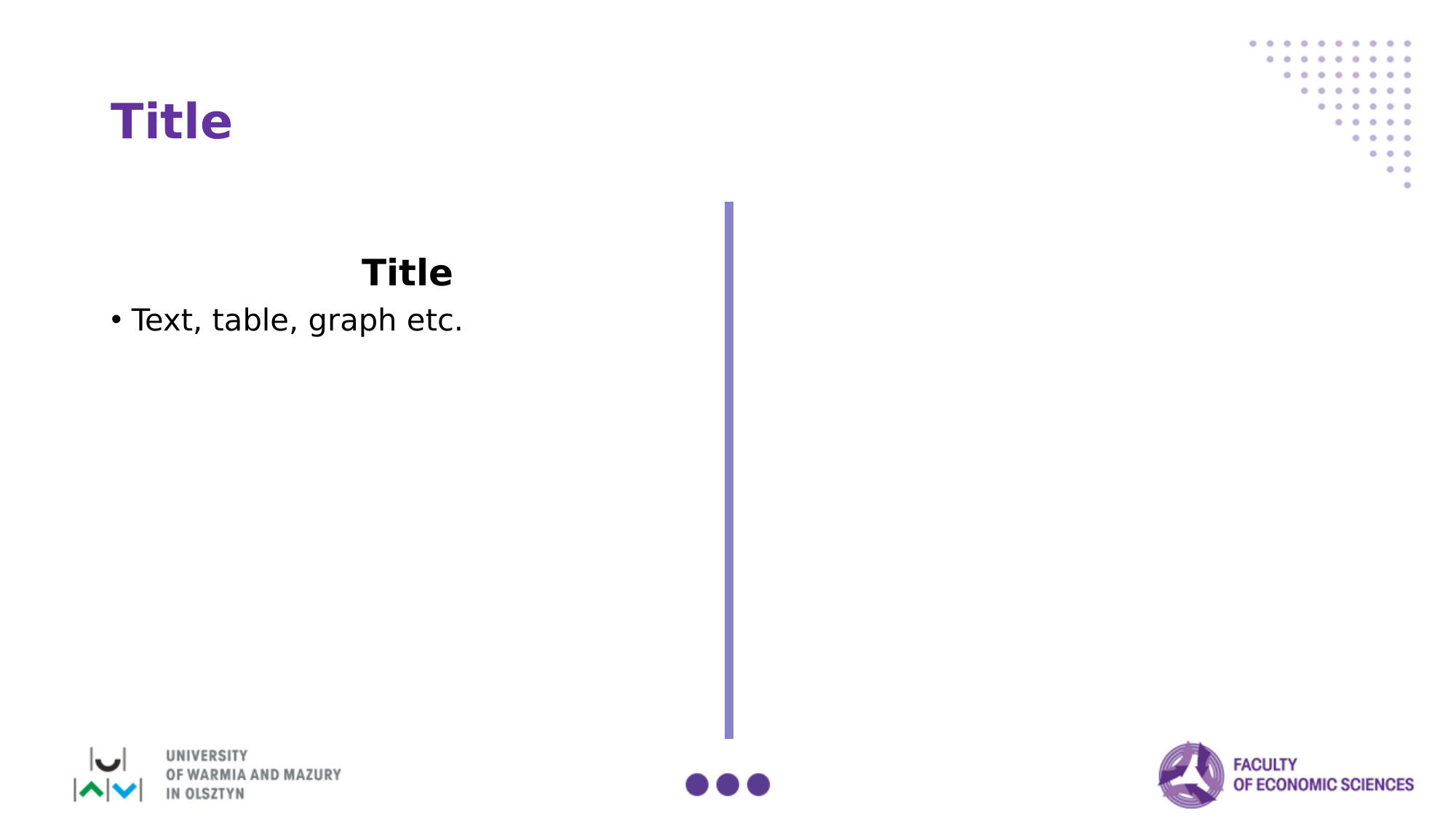

# Title
Title

Text, table, graph etc.